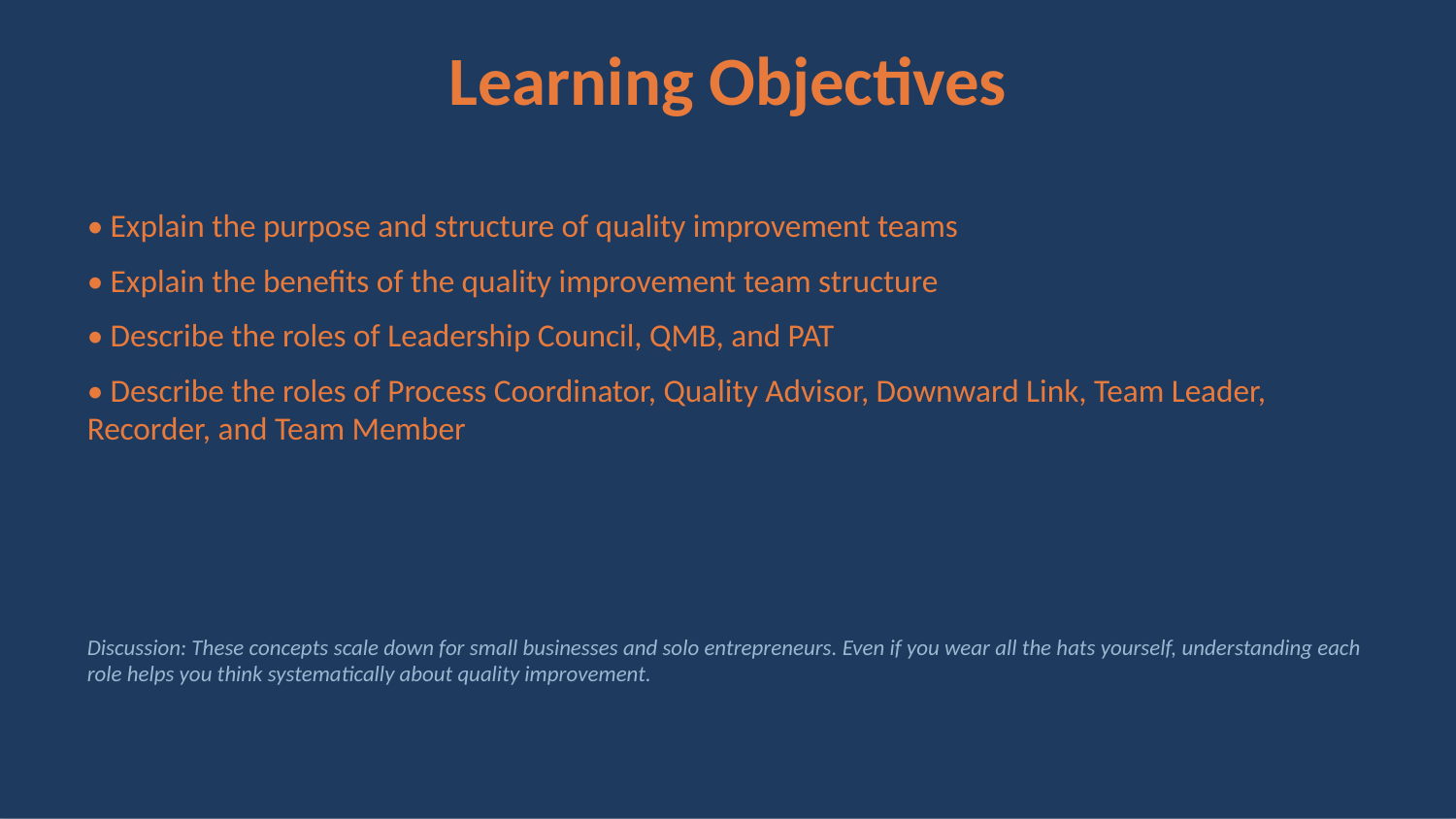

Learning Objectives
• Explain the purpose and structure of quality improvement teams
• Explain the benefits of the quality improvement team structure
• Describe the roles of Leadership Council, QMB, and PAT
• Describe the roles of Process Coordinator, Quality Advisor, Downward Link, Team Leader, Recorder, and Team Member
Discussion: These concepts scale down for small businesses and solo entrepreneurs. Even if you wear all the hats yourself, understanding each role helps you think systematically about quality improvement.